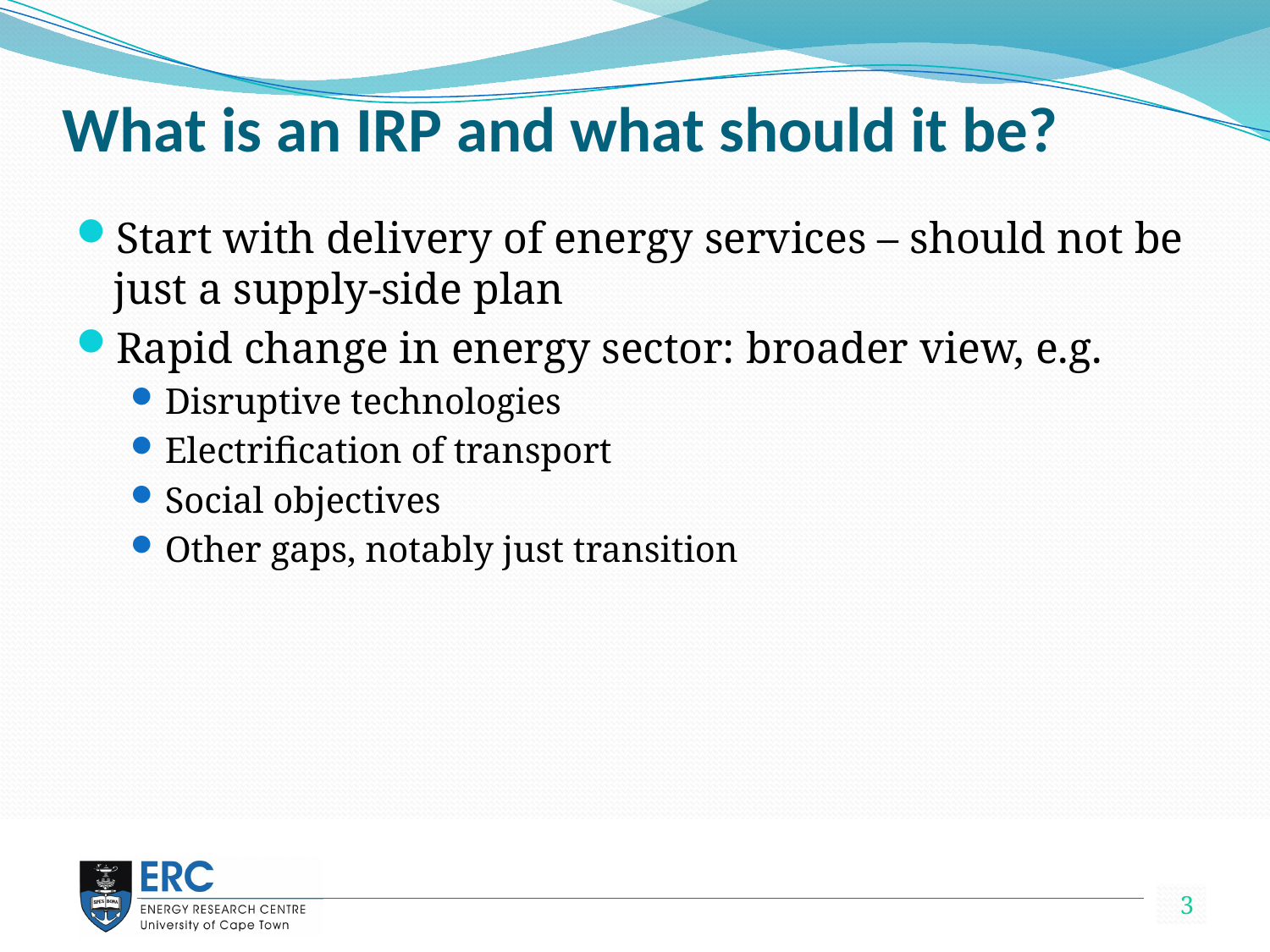

# What is an IRP and what should it be?
Start with delivery of energy services – should not be just a supply-side plan
Rapid change in energy sector: broader view, e.g.
Disruptive technologies
Electrification of transport
Social objectives
Other gaps, notably just transition